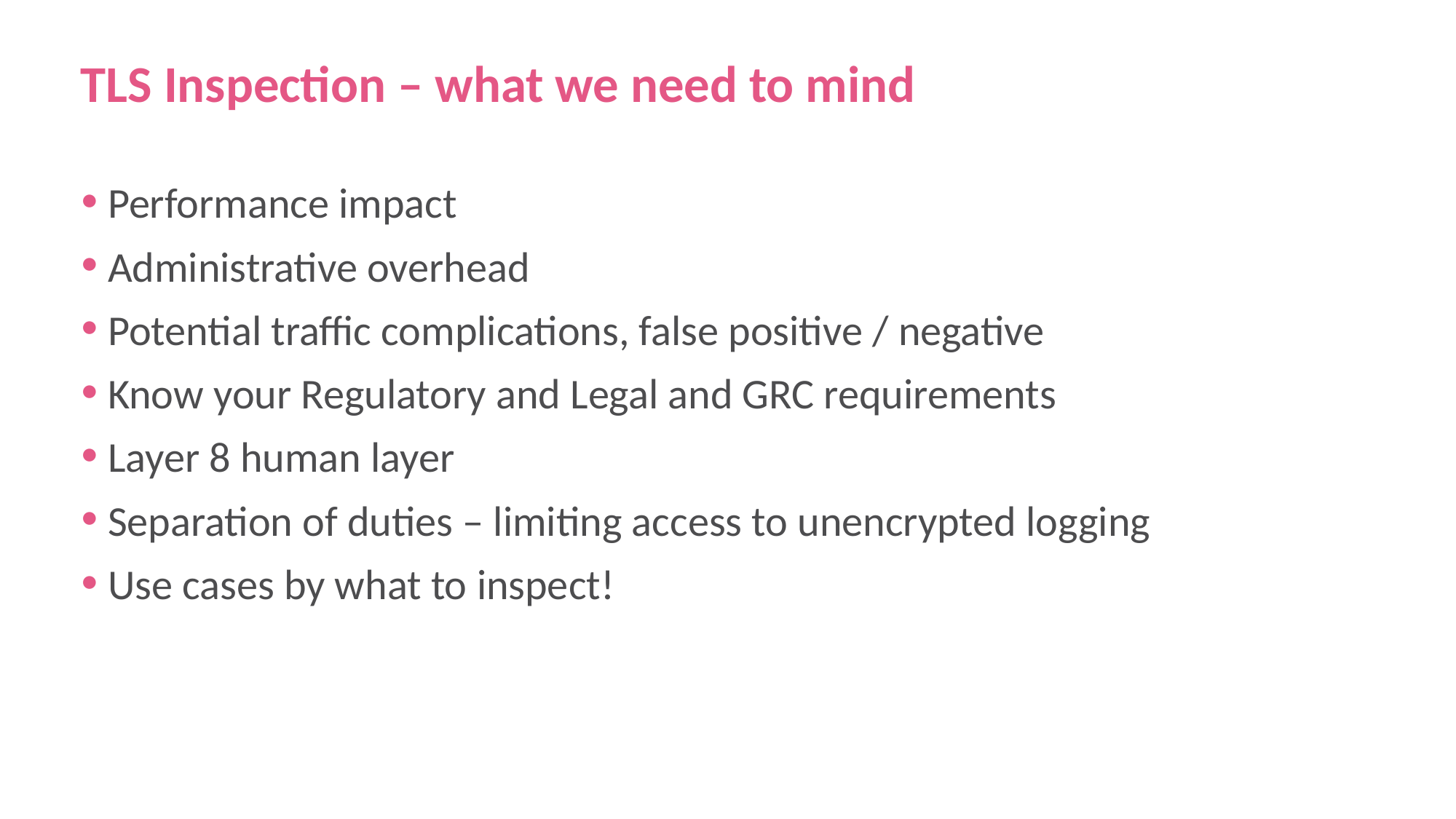

# TLS Inspection – what we need to mind
Performance impact
Administrative overhead
Potential traffic complications, false positive / negative
Know your Regulatory and Legal and GRC requirements
Layer 8 human layer
Separation of duties – limiting access to unencrypted logging
Use cases by what to inspect!